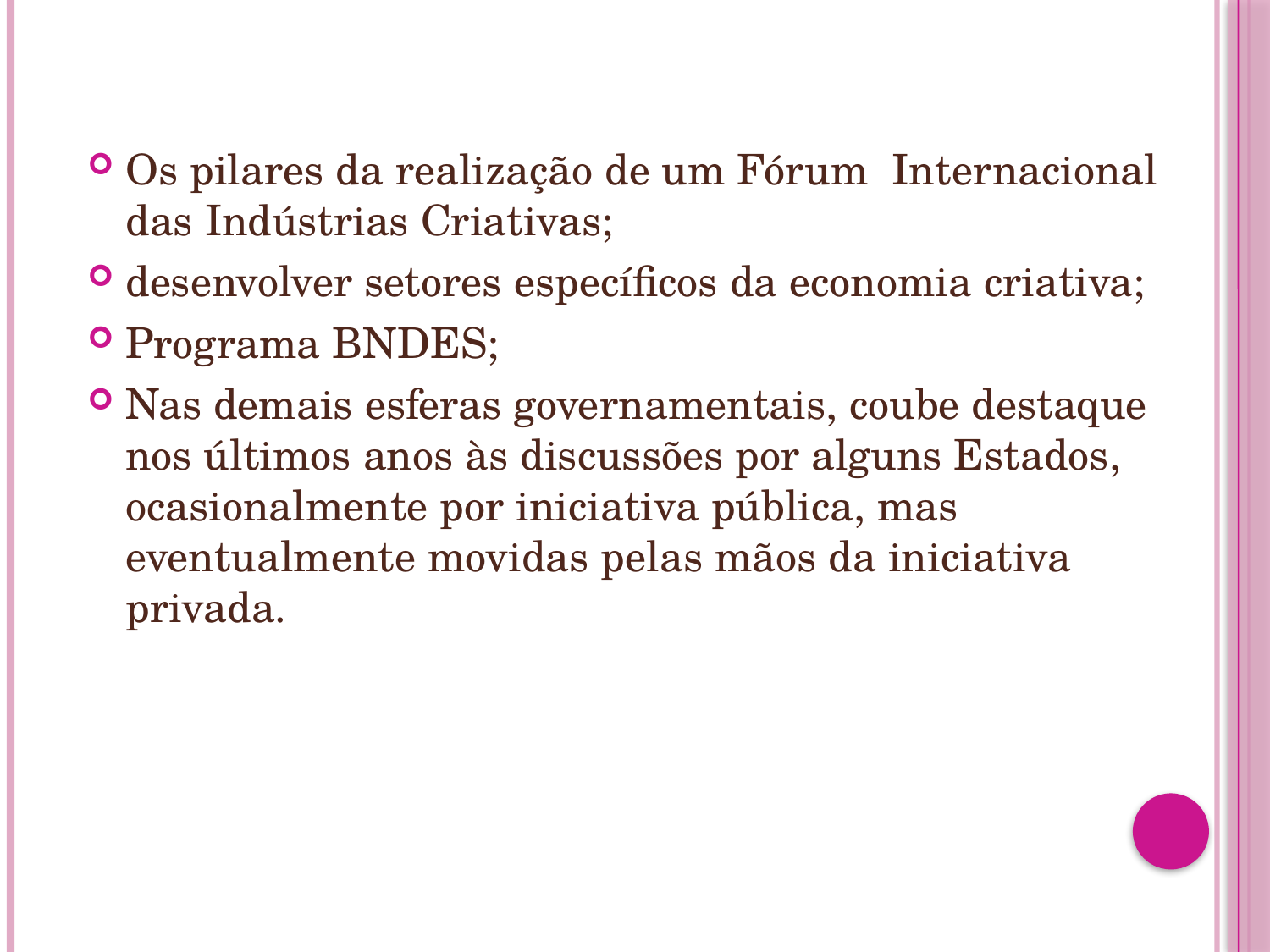

Os pilares da realização de um Fórum  Internacional das Indústrias Criativas;
desenvolver setores específicos da economia criativa;
Programa BNDES;
Nas demais esferas governamentais, coube destaque nos últimos anos às discussões por alguns Estados, ocasionalmente por iniciativa pública, mas eventualmente movidas pelas mãos da iniciativa privada.